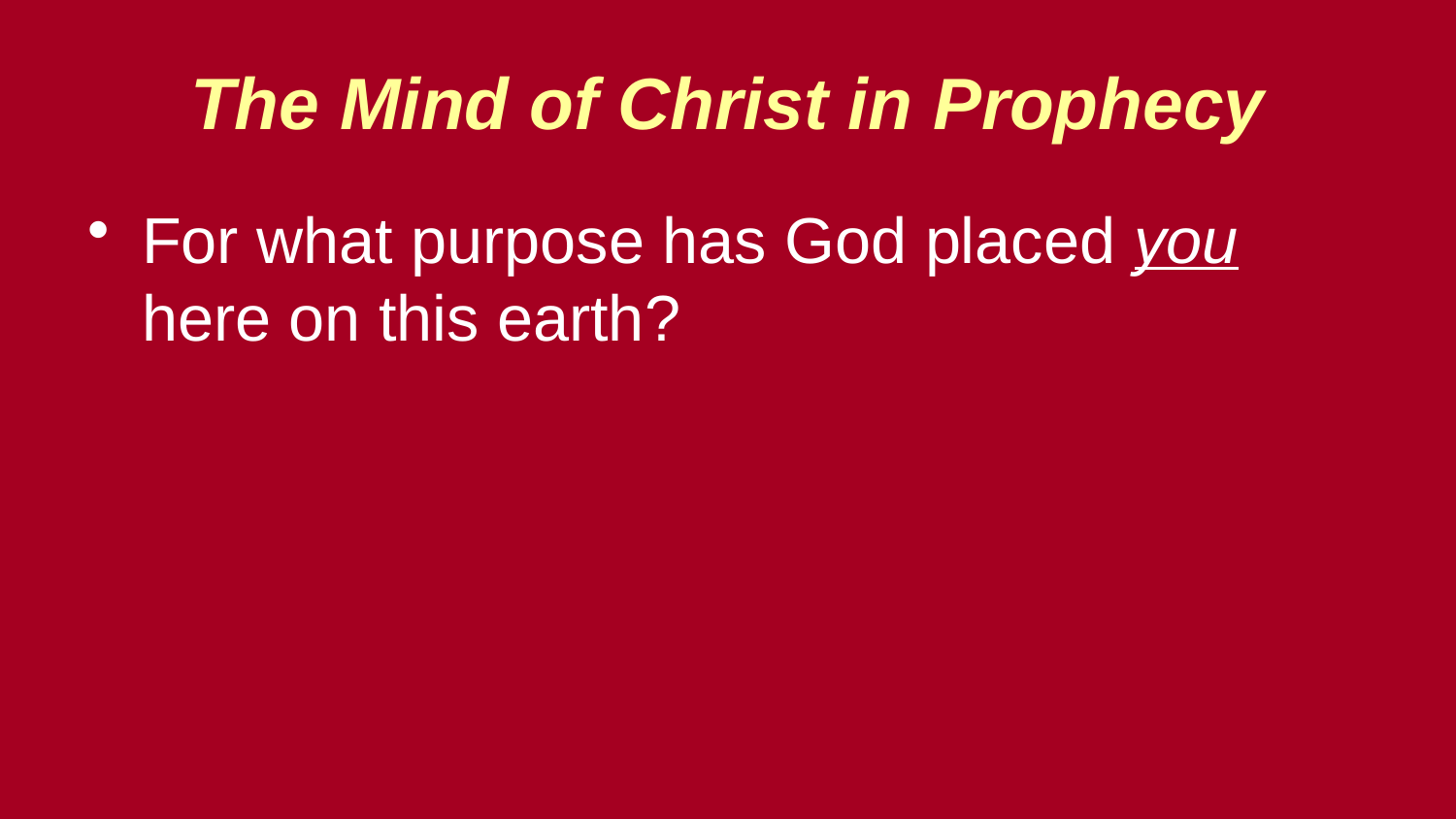

The Mind of Christ in Prophecy
For what purpose has God placed you here on this earth?